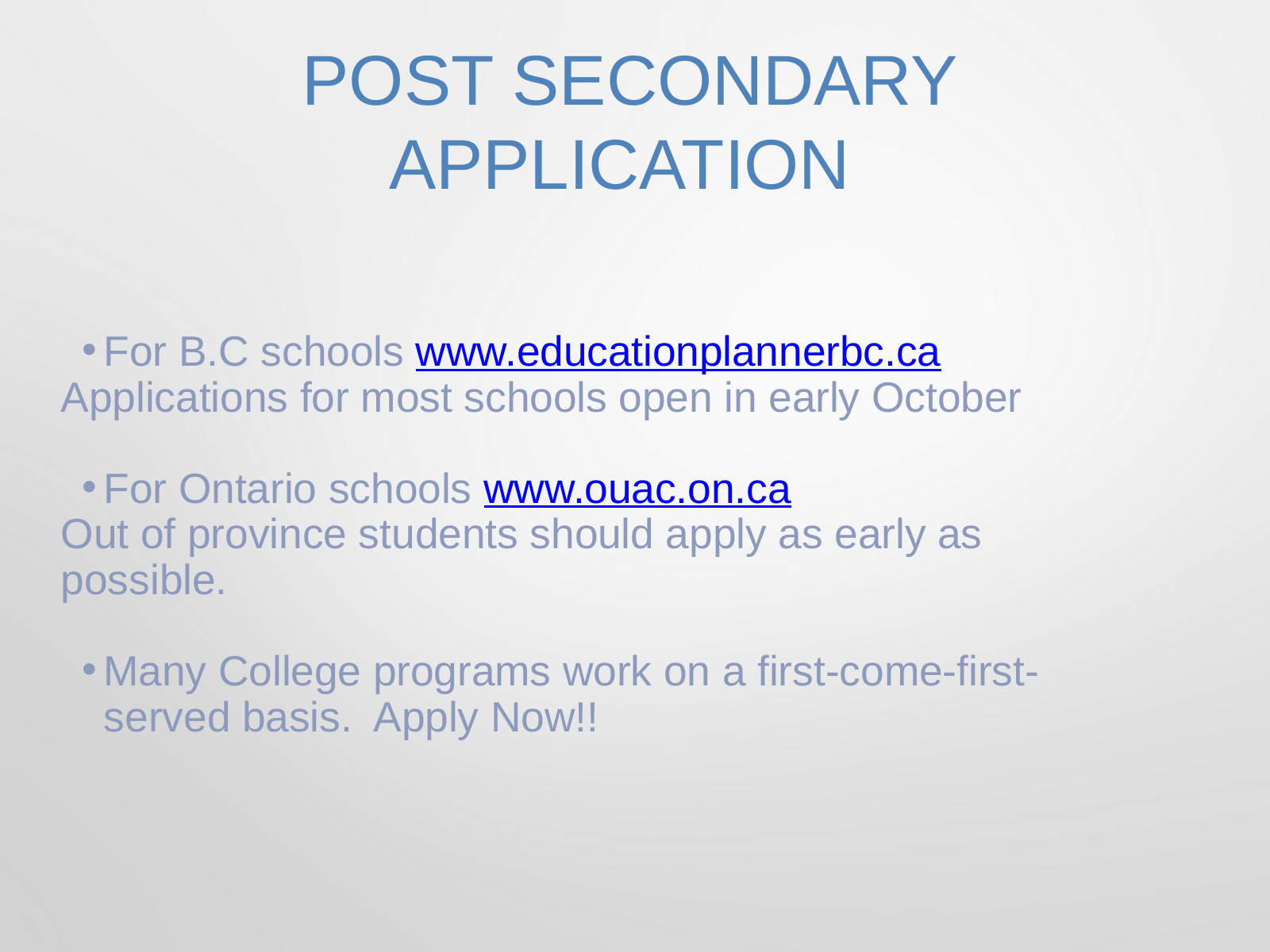

POST SECONDARY APPLICATION

For B.C schools www.educationplannerbc.ca
Applications for most schools open in early October

For Ontario schools www.ouac.on.ca
Out of province students should apply as early as possible.

Many College programs work on a first-come-first-served basis.  Apply Now!!